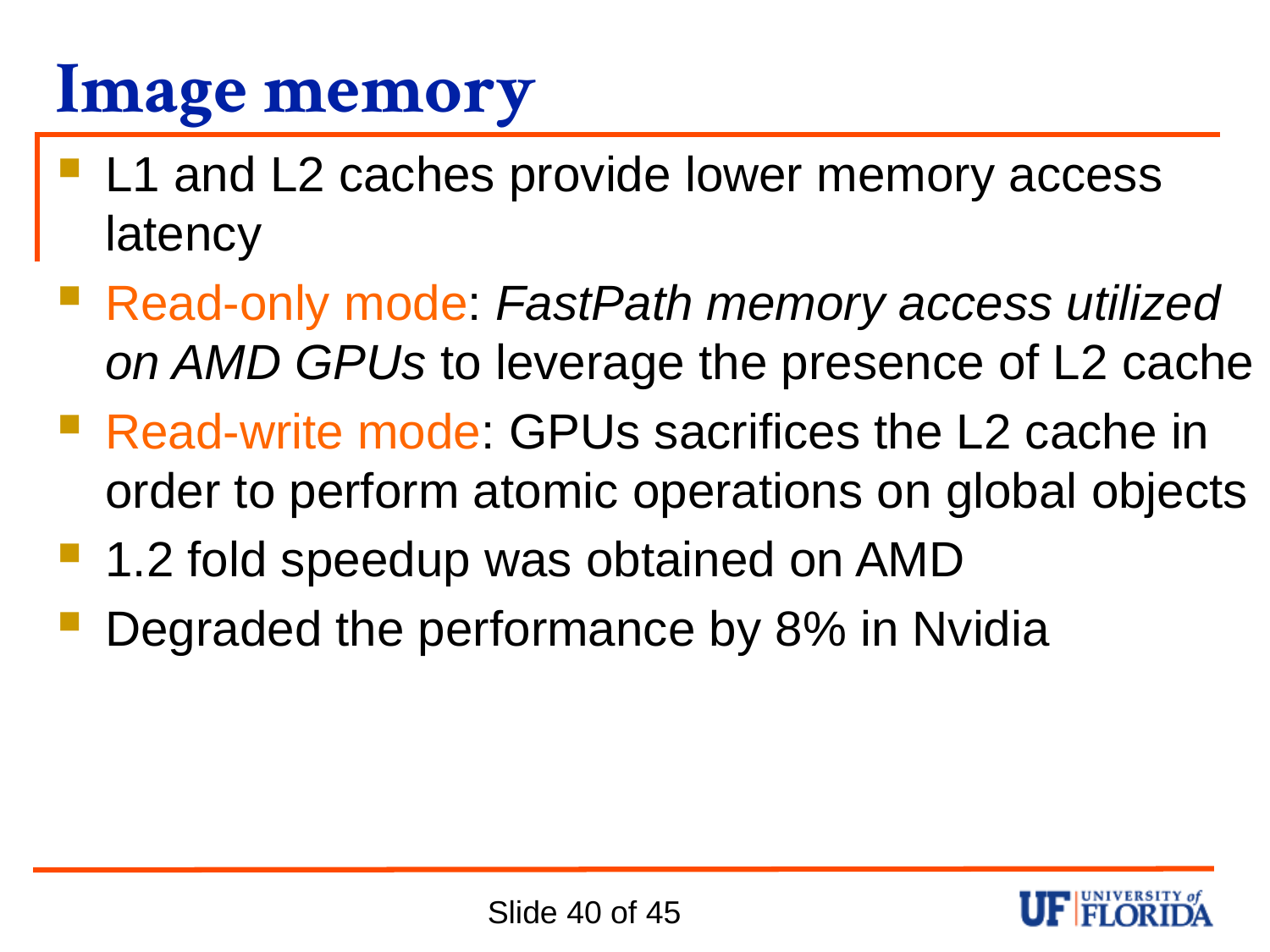

# Image memory
L1 and L2 caches provide lower memory access latency
Read-only mode: FastPath memory access utilized on AMD GPUs to leverage the presence of L2 cache
Read-write mode: GPUs sacrifices the L2 cache in order to perform atomic operations on global objects
1.2 fold speedup was obtained on AMD
Degraded the performance by 8% in Nvidia